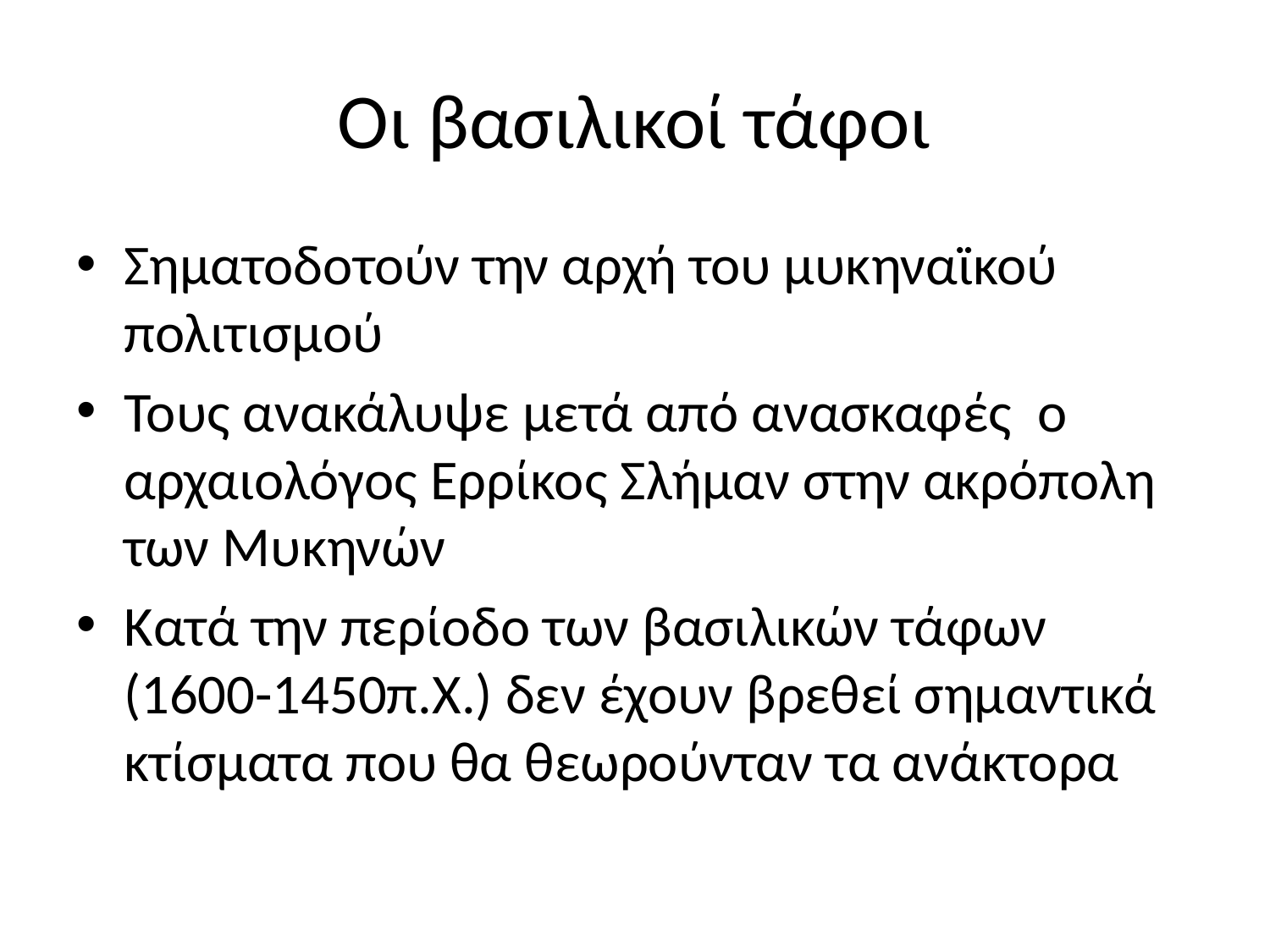

# Οι βασιλικοί τάφοι
Σηματοδοτούν την αρχή του μυκηναϊκού πολιτισμού
Τους ανακάλυψε μετά από ανασκαφές  ο αρχαιολόγος Ερρίκος Σλήμαν στην ακρόπολη των Μυκηνών
Κατά την περίοδο των βασιλικών τάφων (1600-1450π.Χ.) δεν έχουν βρεθεί σημαντικά κτίσματα που θα θεωρούνταν τα ανάκτορα